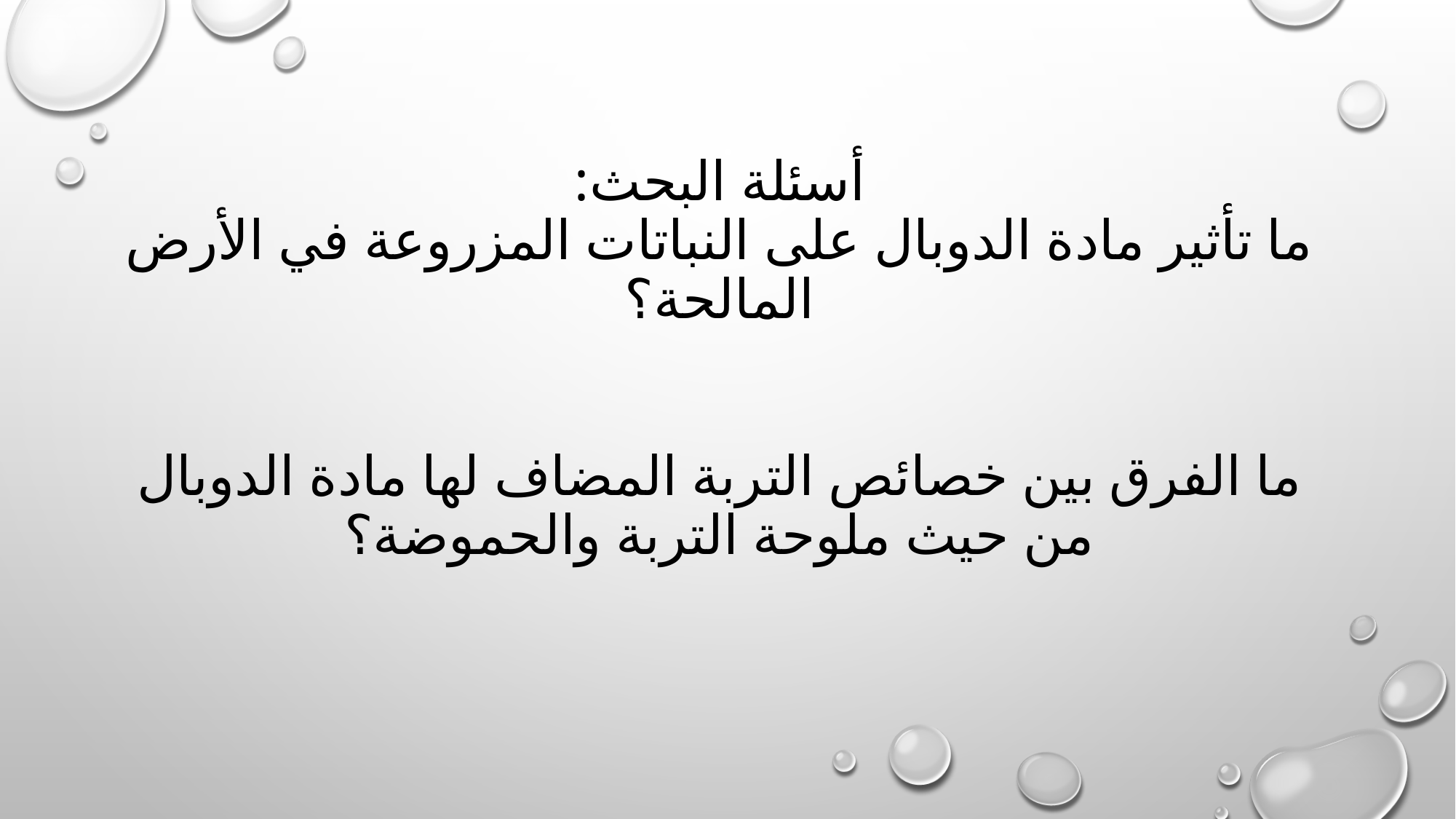

# أسئلة البحث: ما تأثير مادة الدوبال على النباتات المزروعة في الأرض المالحة؟ ما الفرق بين خصائص التربة المضاف لها مادة الدوبال من حيث ملوحة التربة والحموضة؟